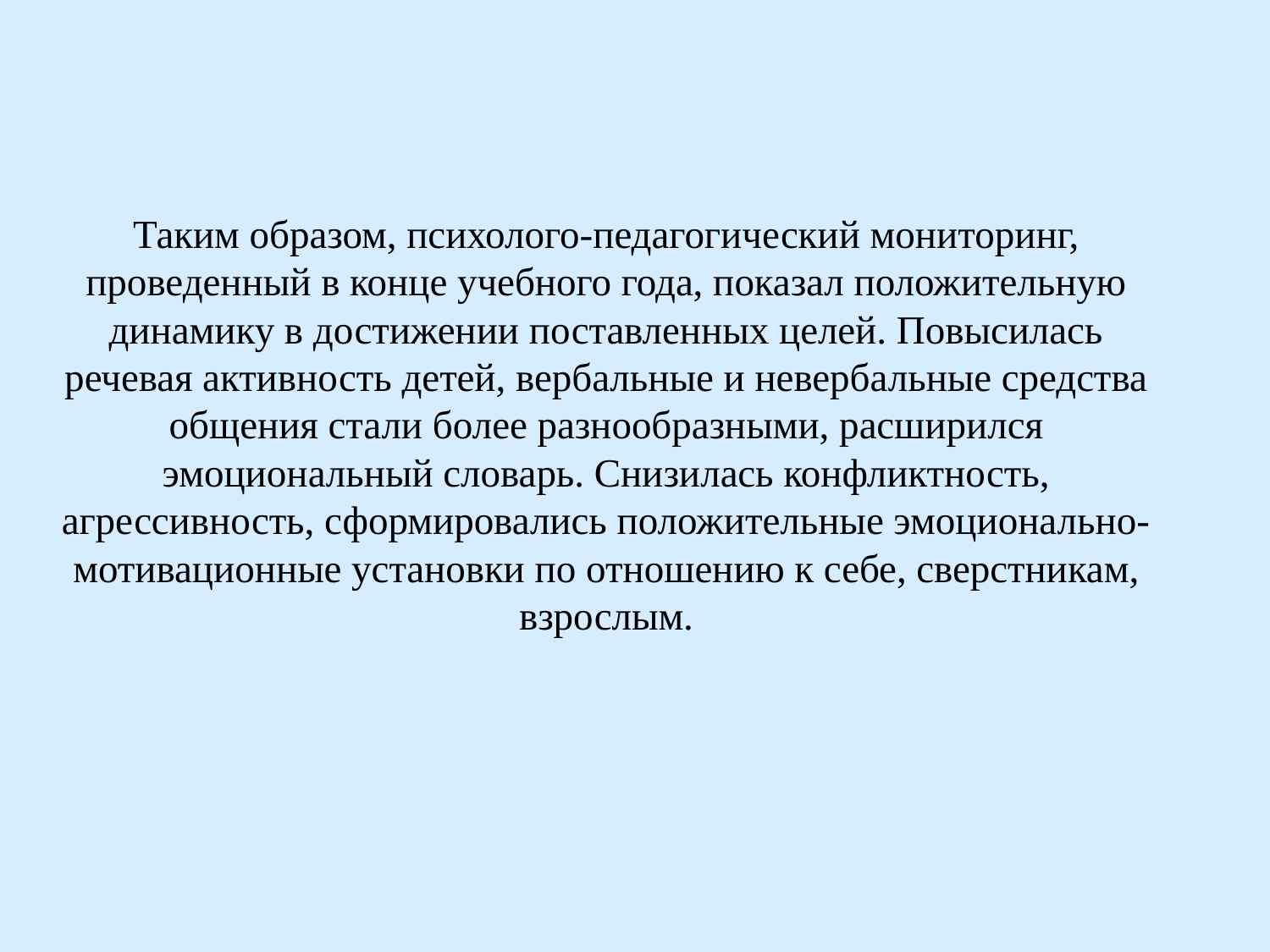

# Таким образом, психолого-педагогический мониторинг, проведенный в конце учебного года, показал положительную динамику в достижении поставленных целей. Повысилась речевая активность детей, вербальные и невербальные средства общения стали более разнообразными, расширился эмоциональный словарь. Снизилась конфликтность, агрессивность, сформировались положительные эмоционально-мотивационные установки по отношению к себе, сверстникам, взрослым.